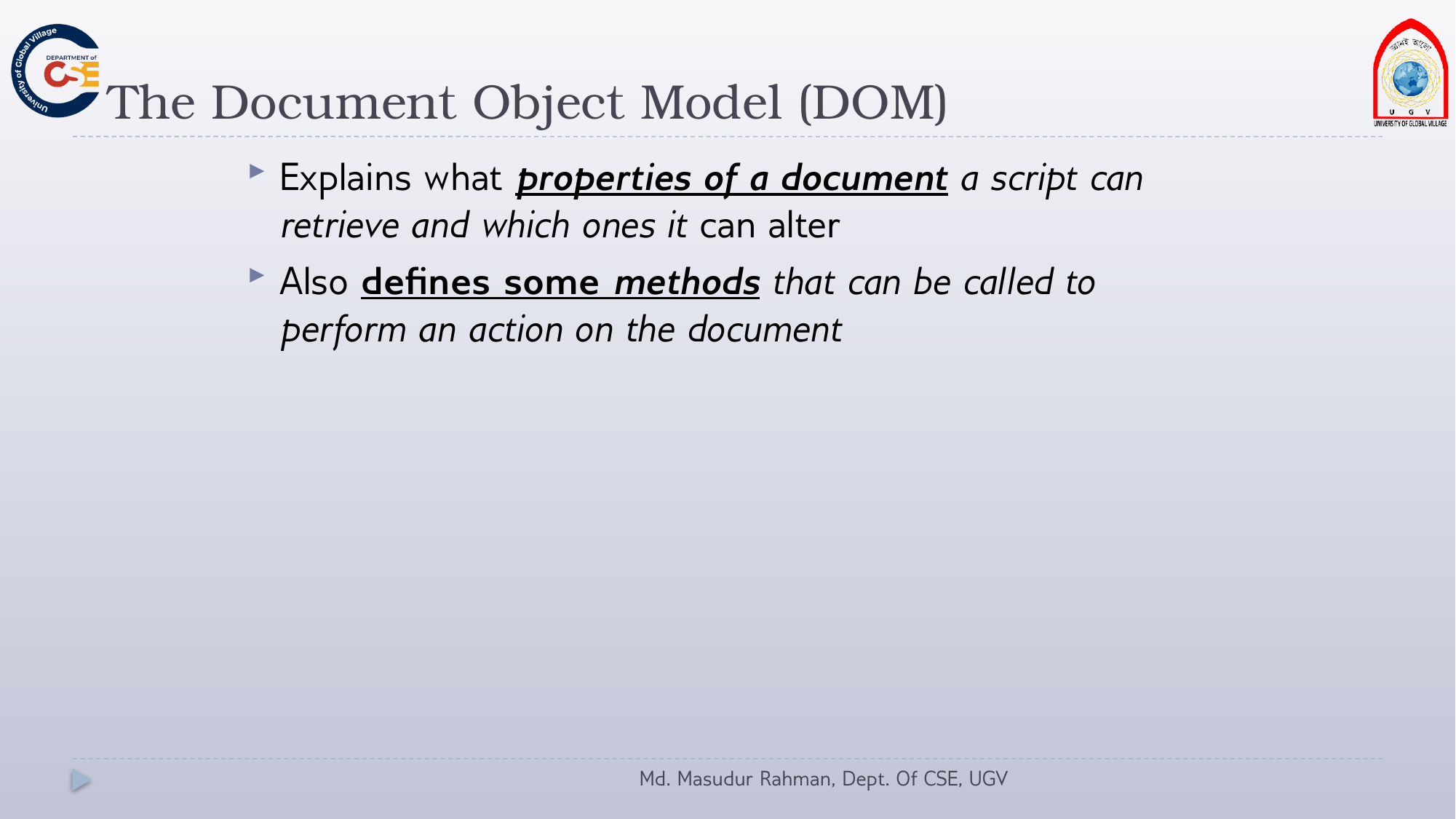

# The Document Object Model (DOM)
Explains what properties of a document a script can retrieve and which ones it can alter
Also defines some methods that can be called to perform an action on the document
Md. Masudur Rahman, Dept. Of CSE, UGV